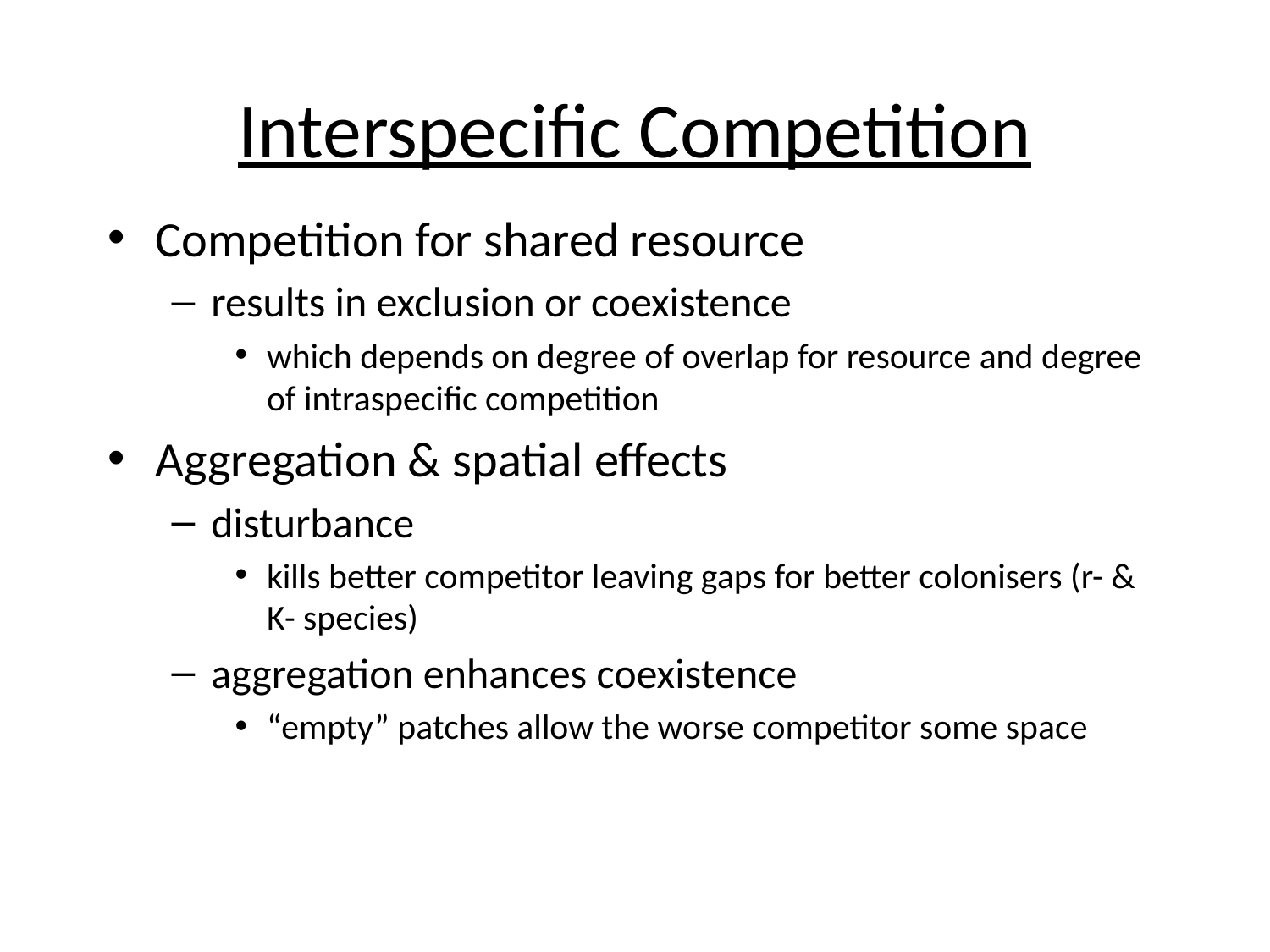

# Interspecific Competition
Competition for shared resource
results in exclusion or coexistence
which depends on degree of overlap for resource and degree of intraspecific competition
Aggregation & spatial effects
disturbance
kills better competitor leaving gaps for better colonisers (r- & K- species)
aggregation enhances coexistence
“empty” patches allow the worse competitor some space